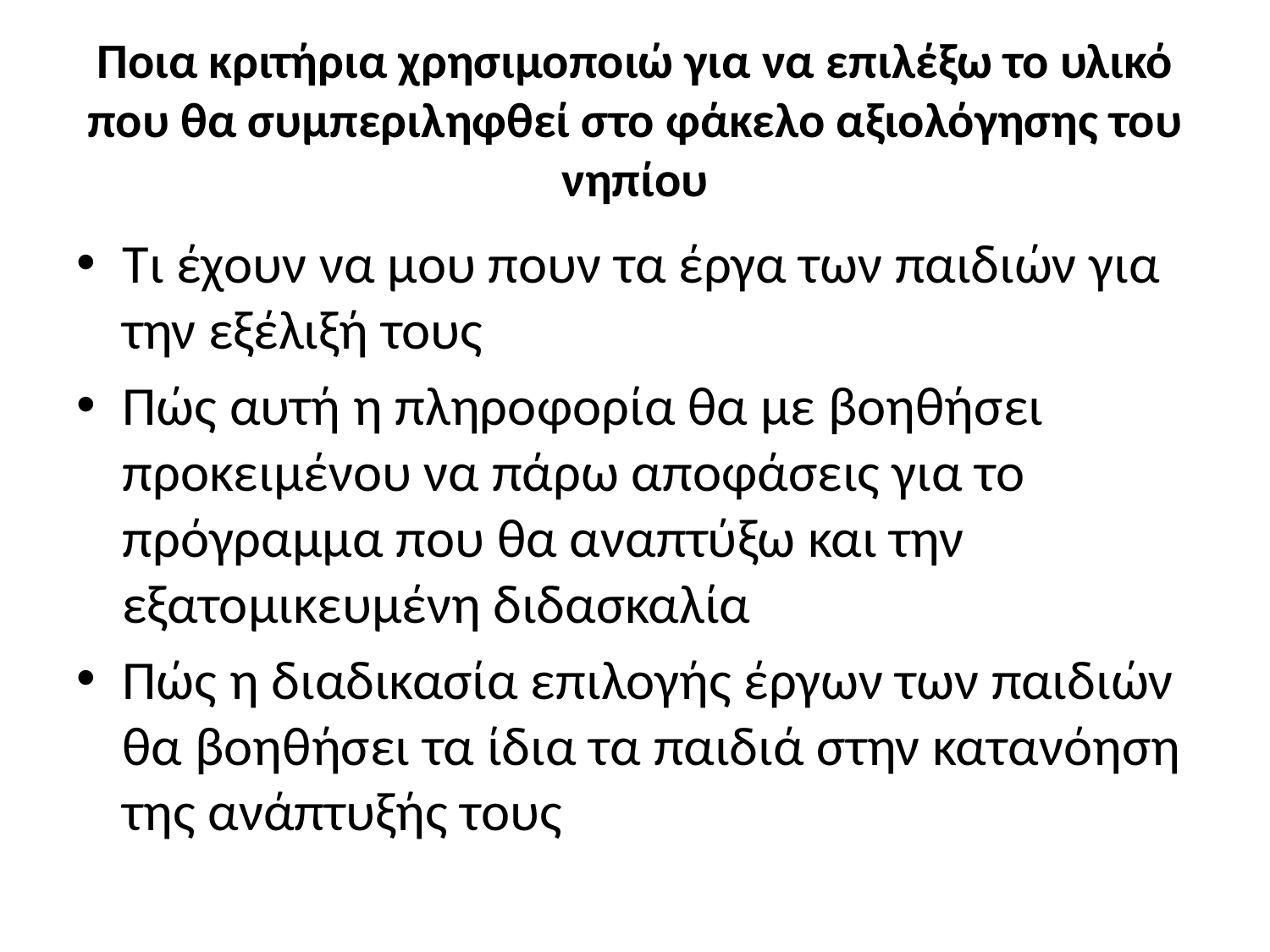

# Ποια κριτήρια χρησιμοποιώ για να επιλέξω το υλικό που θα συμπεριληφθεί στο φάκελο αξιολόγησης του νηπίου
Τι έχουν να μου πουν τα έργα των παιδιών για την εξέλιξή τους
Πώς αυτή η πληροφορία θα με βοηθήσει προκειμένου να πάρω αποφάσεις για το πρόγραμμα που θα αναπτύξω και την εξατομικευμένη διδασκαλία
Πώς η διαδικασία επιλογής έργων των παιδιών θα βοηθήσει τα ίδια τα παιδιά στην κατανόηση της ανάπτυξής τους